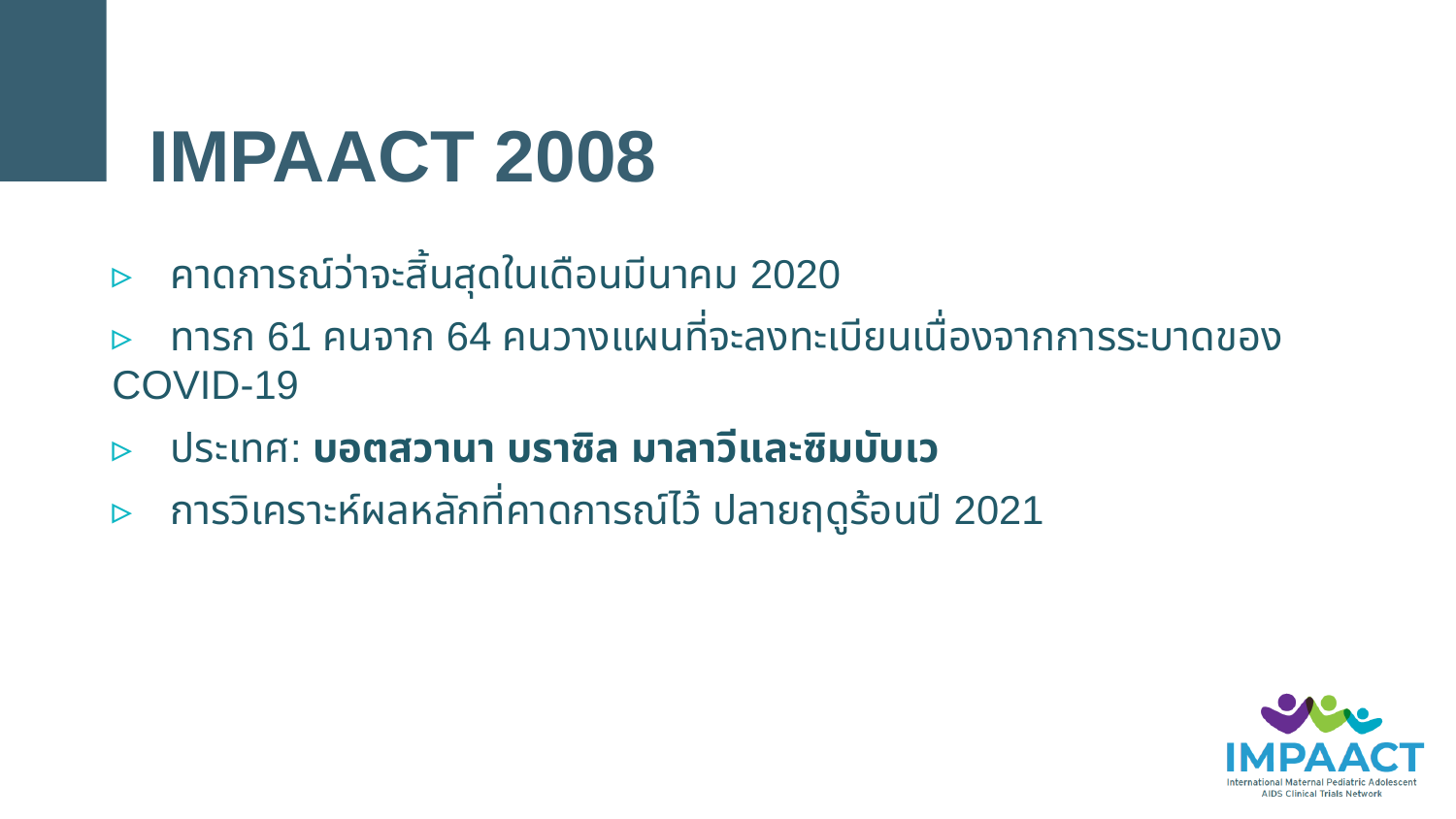

# IMPAACT 2008
▹	คาดการณ์ว่าจะสิ้นสุดในเดือนมีนาคม 2020
▹	ทารก 61 คนจาก 64 คนวางแผนที่จะลงทะเบียนเนื่องจากการระบาดของ COVID-19
▹	ประเทศ: บอตสวานา บราซิล มาลาวีและซิมบับเว
▹	การวิเคราะห์ผลหลักที่คาดการณ์ไว้ ปลายฤดูร้อนปี 2021